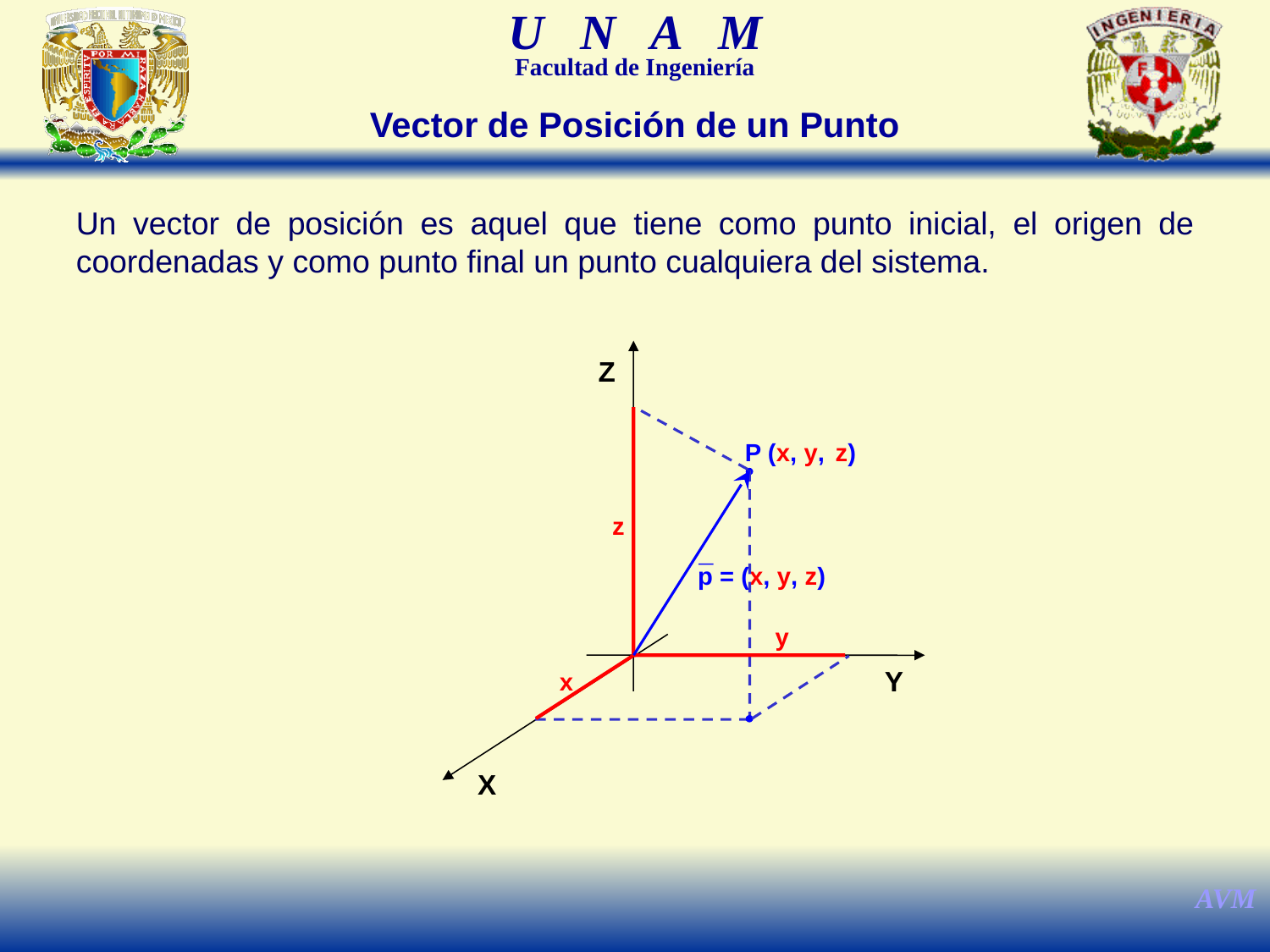

Vector de Posición de un Punto
Un vector de posición es aquel que tiene como punto inicial, el origen de coordenadas y como punto final un punto cualquiera del sistema.

Z

z

y

x

P (x, y, z)

p = (x, y, z)

Y
X